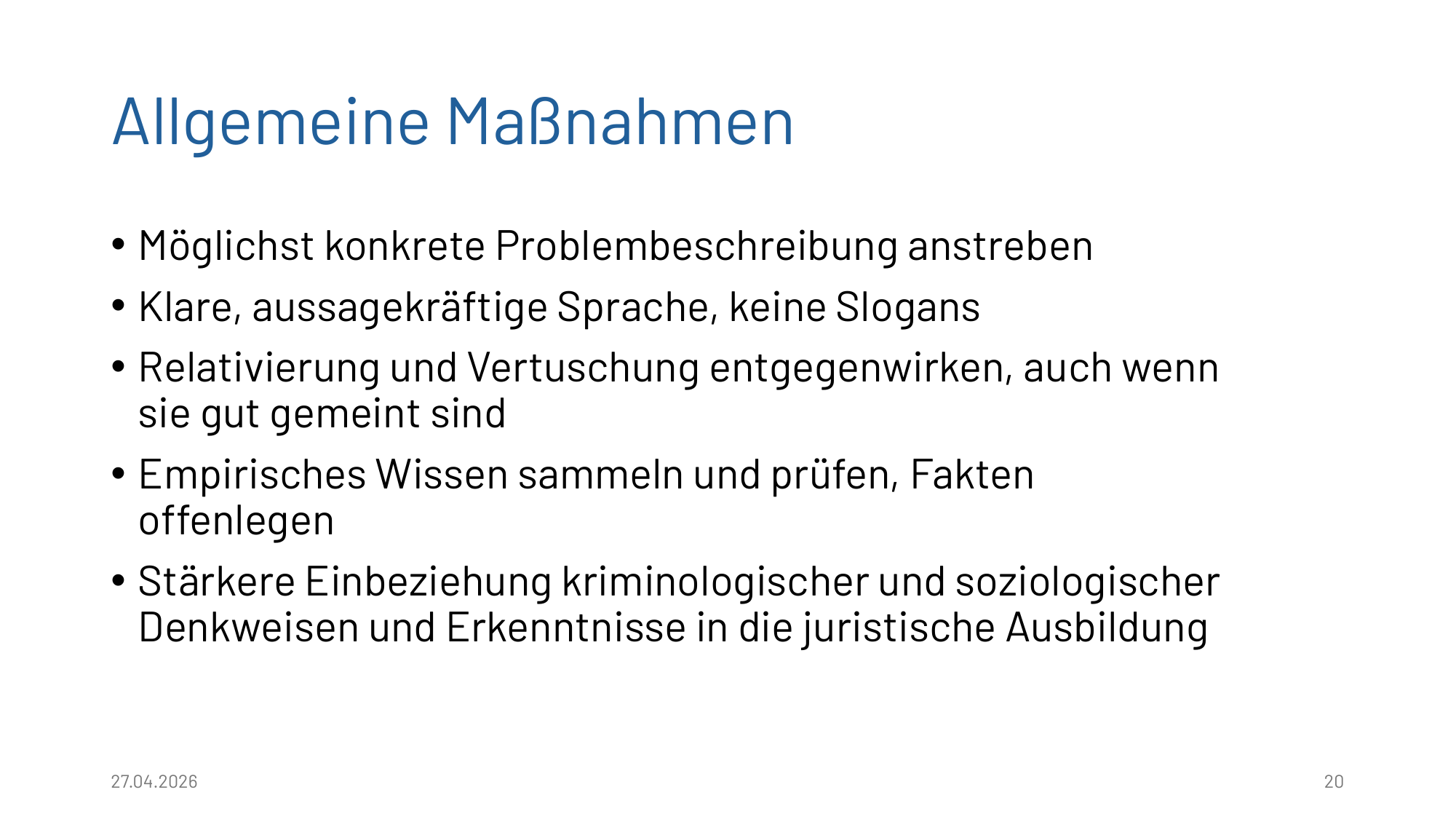

# Allgemeine Maßnahmen
Möglichst konkrete Problembeschreibung anstreben
Klare, aussagekräftige Sprache, keine Slogans
Relativierung und Vertuschung entgegenwirken, auch wenn sie gut gemeint sind
Empirisches Wissen sammeln und prüfen, Fakten offenlegen
Stärkere Einbeziehung kriminologischer und soziologischer Denkweisen und Erkenntnisse in die juristische Ausbildung

27.04.2026
20